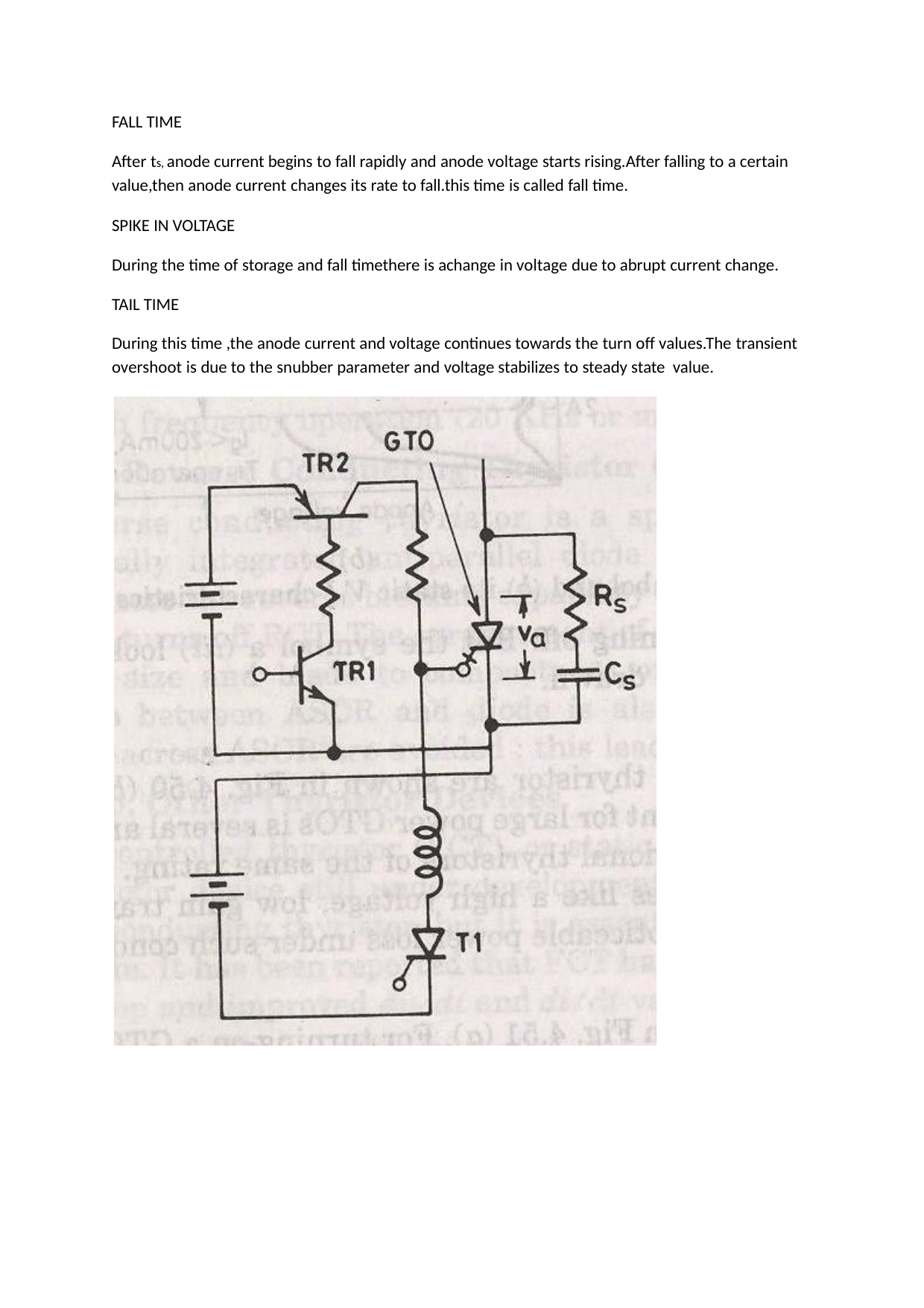

FALL TIME
After ts, anode current begins to fall rapidly and anode voltage starts rising.After falling to a certain  value,then anode current changes its rate to fall.this time is called fall time.

SPIKE IN VOLTAGE
During the time of storage and fall timethere is achange in voltage due to abrupt current change.  TAIL TIME
During this time ,the anode current and voltage continues towards the turn off values.The transient  overshoot is due to the snubber parameter and voltage stabilizes to steady state value.